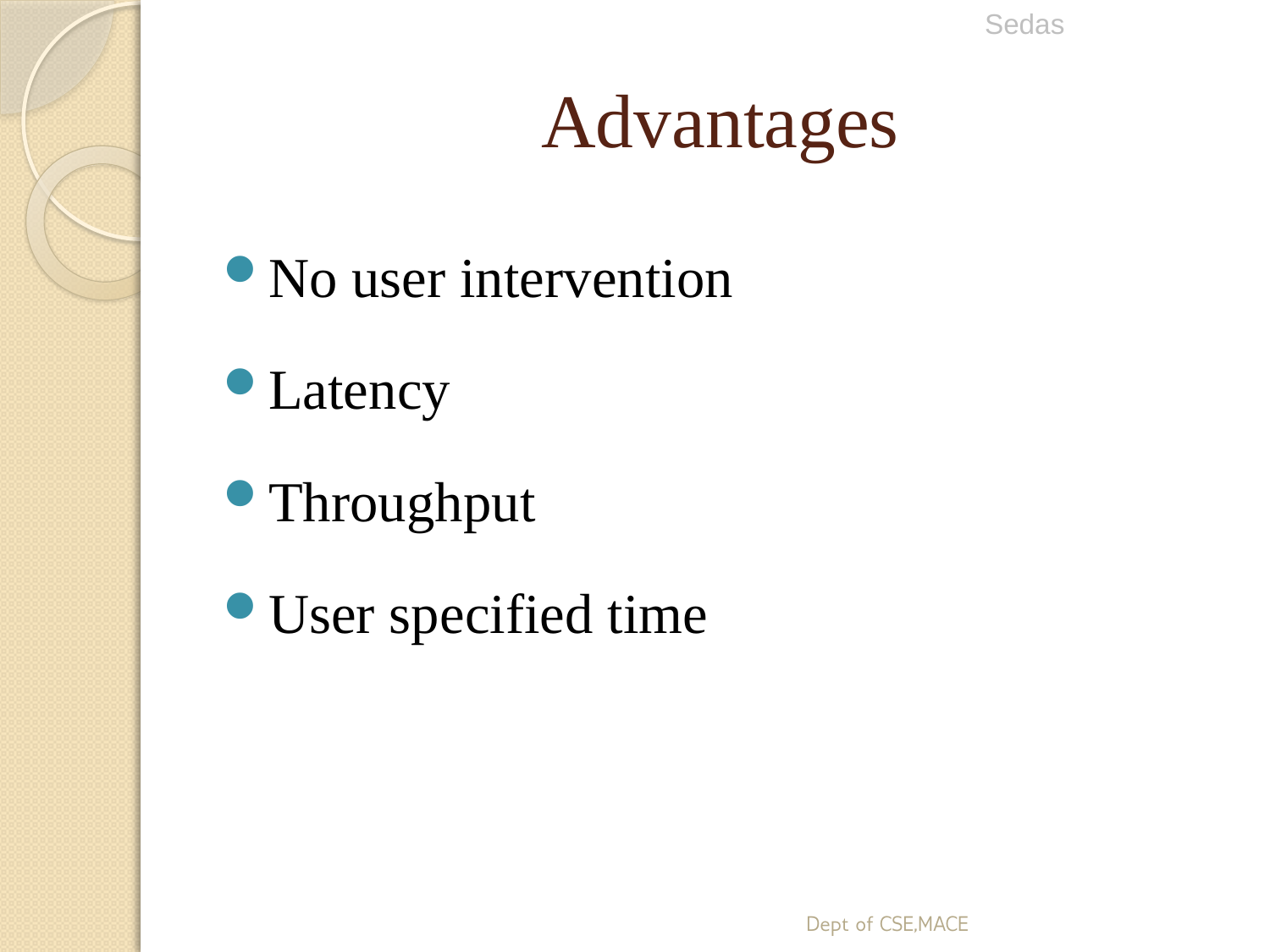

Sedas

# Advantages
No user intervention
Latency
Throughput
User specified time

Dept of CSE,MACE